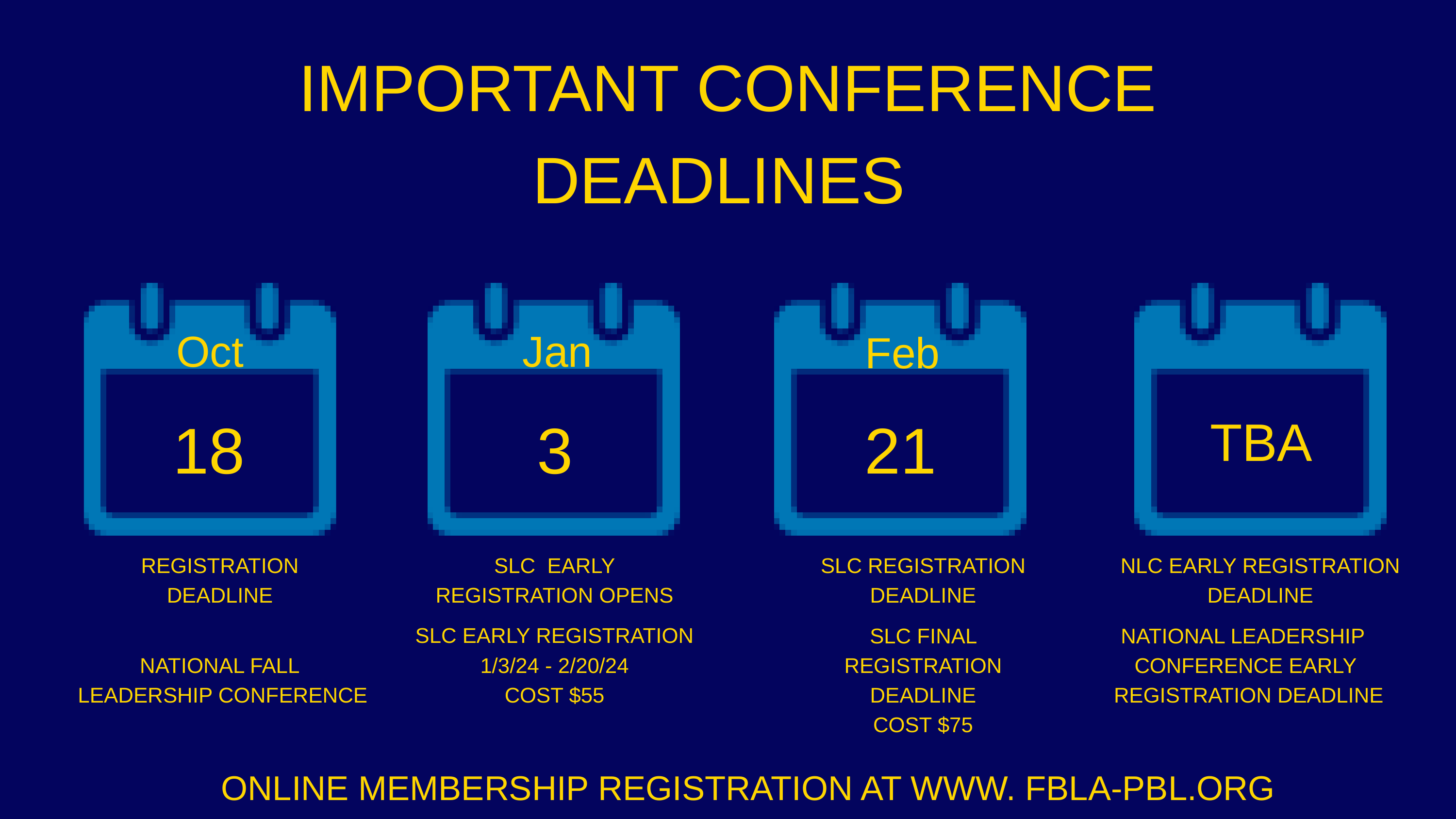

IMPORTANT CONFERENCE DEADLINES

Oct
Jan
Feb
18
3
21
TBA
REGISTRATION DEADLINE

SLC  EARLY REGISTRATION OPENS

SLC REGISTRATION
DEADLINE

NLC EARLY REGISTRATION
DEADLINE

NATIONAL FALL
 LEADERSHIP CONFERENCE
SLC EARLY REGISTRATION
1/3/24 - 2/20/24
COST $55

SLC FINAL REGISTRATION DEADLINE
COST $75

NATIONAL LEADERSHIP
CONFERENCE EARLY
 REGISTRATION DEADLINE
ONLINE MEMBERSHIP REGISTRATION AT WWW. FBLA-PBL.ORG